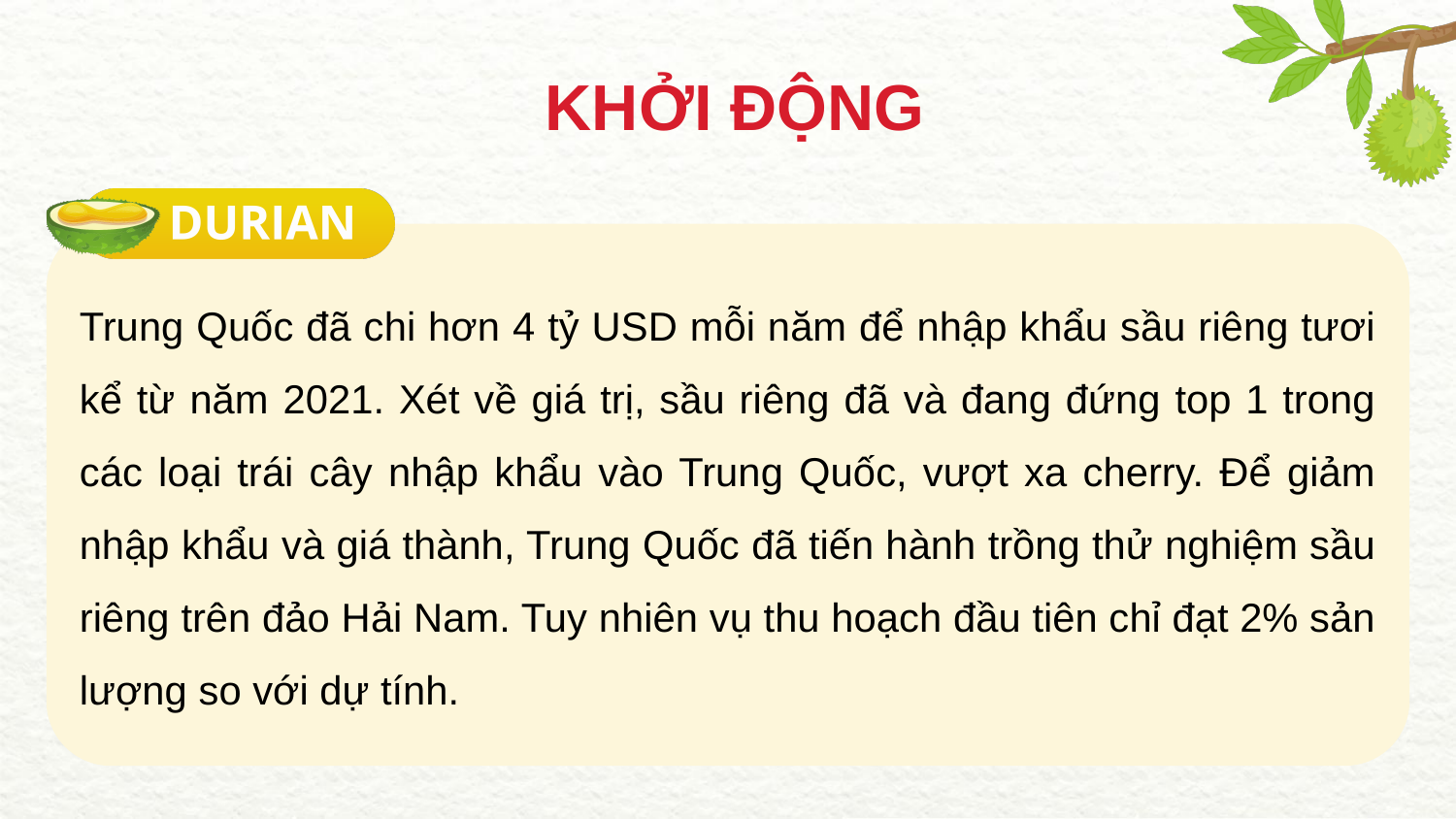

# KHỞI ĐỘNG

Trung Quốc đã chi hơn 4 tỷ USD mỗi năm để nhập khẩu sầu riêng tươi kể từ năm 2021. Xét về giá trị, sầu riêng đã và đang đứng top 1 trong các loại trái cây nhập khẩu vào Trung Quốc, vượt xa cherry. Để giảm nhập khẩu và giá thành, Trung Quốc đã tiến hành trồng thử nghiệm sầu riêng trên đảo Hải Nam. Tuy nhiên vụ thu hoạch đầu tiên chỉ đạt 2% sản lượng so với dự tính.